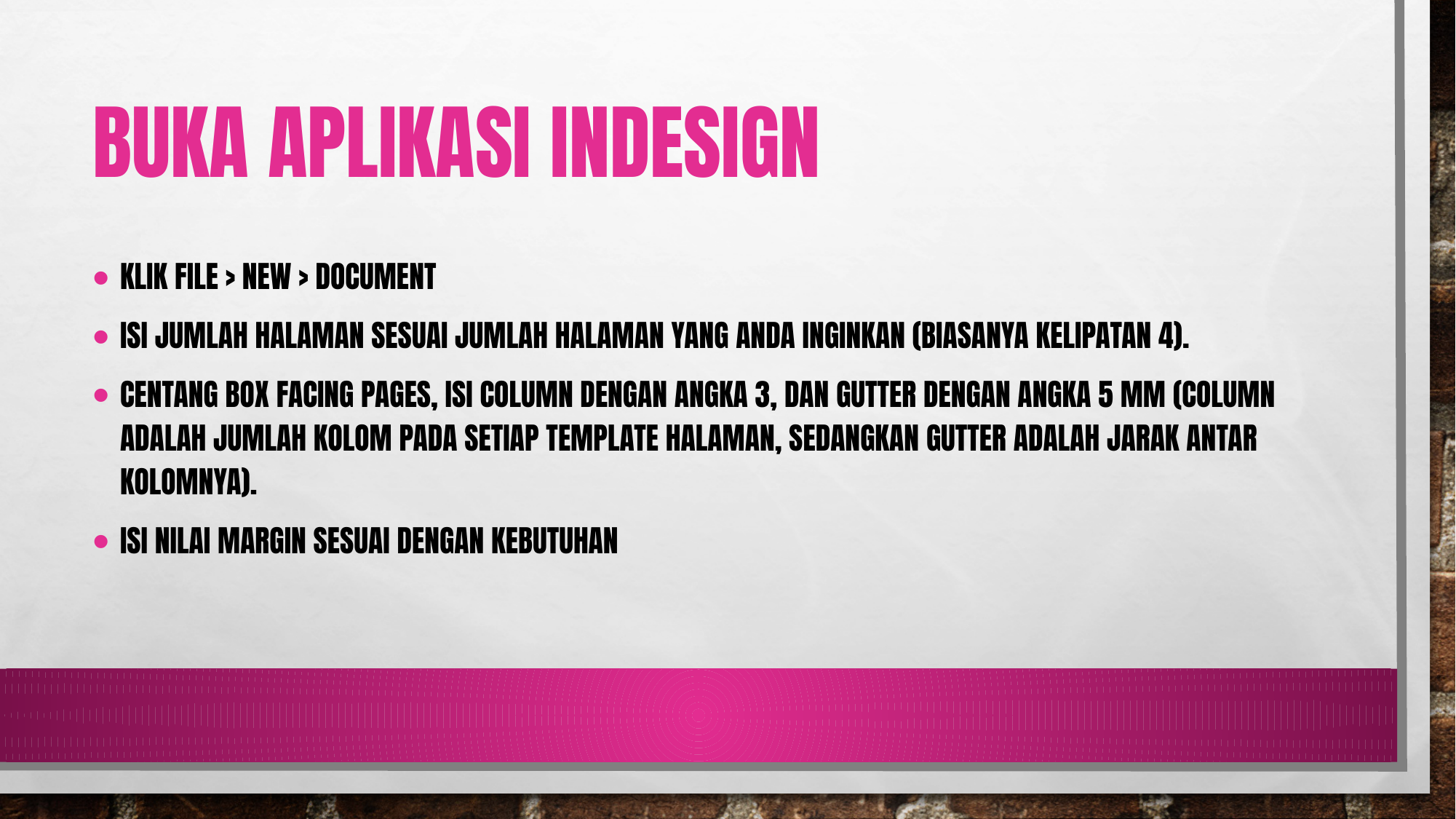

# buka Aplikasi indesign
Klik file > New > Document
isi jumlah halaman sesuai jumlah halaman yang anda inginkan (biasanya kelipatan 4).
Centang box facing pages, isi column dengan angka 3, dan gutter dengan angka 5 mm (column adalah jumlah kolom pada setiap template halaman, sedangkan gutter adalah jarak antar kolomnya).
Isi nilai margin sesuai dengan kebutuhan